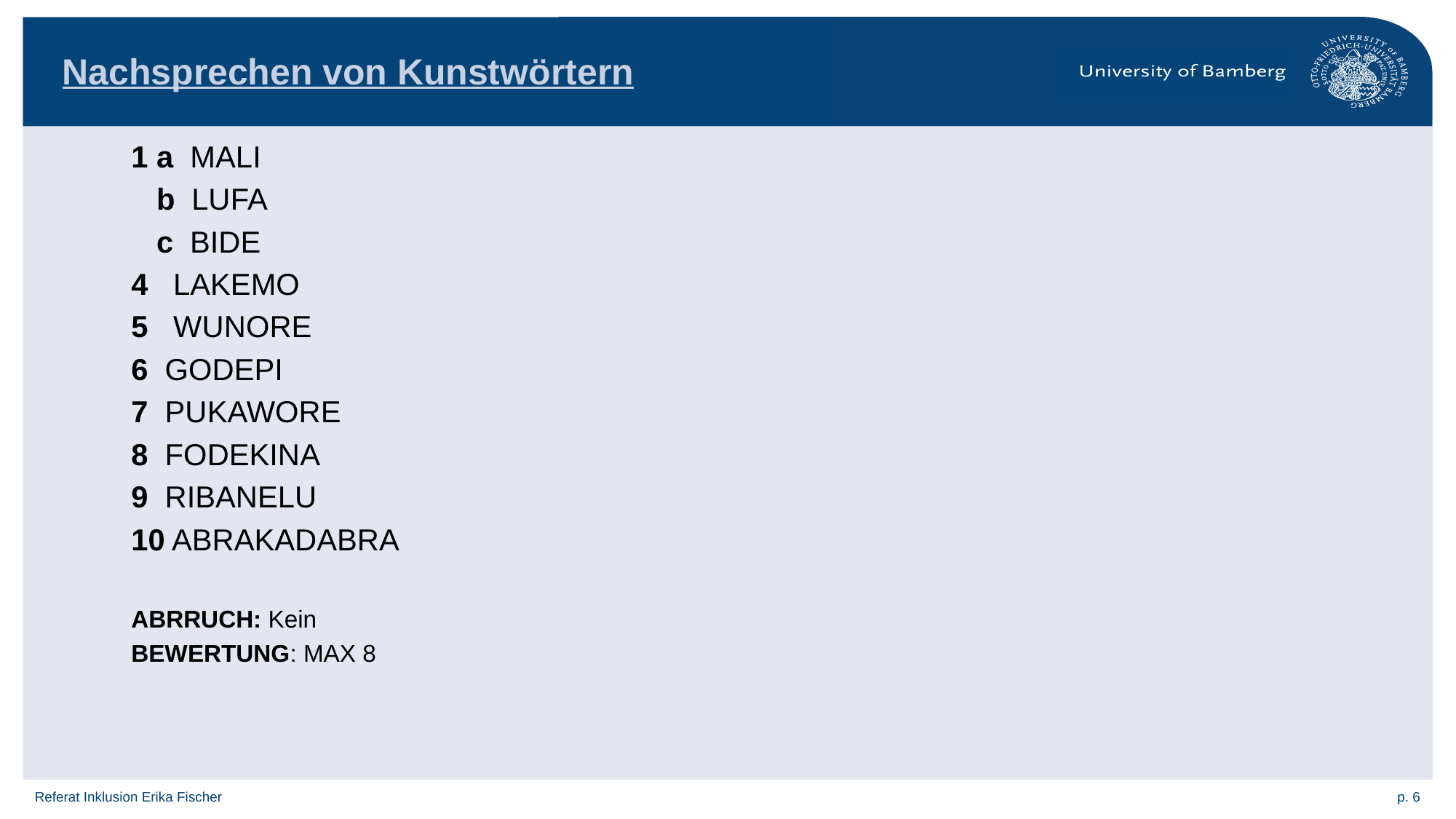

# Nachsprechen von Kunstwörtern
1 a  MALI
   b  LUFA
   c  BIDE
4   LAKEMO
5   WUNORE
6  GODEPI
7  PUKAWORE
8  FODEKINA
9  RIBANELU
10 ABRAKADABRA

ABRRUCH: Kein
BEWERTUNG: MAX 8